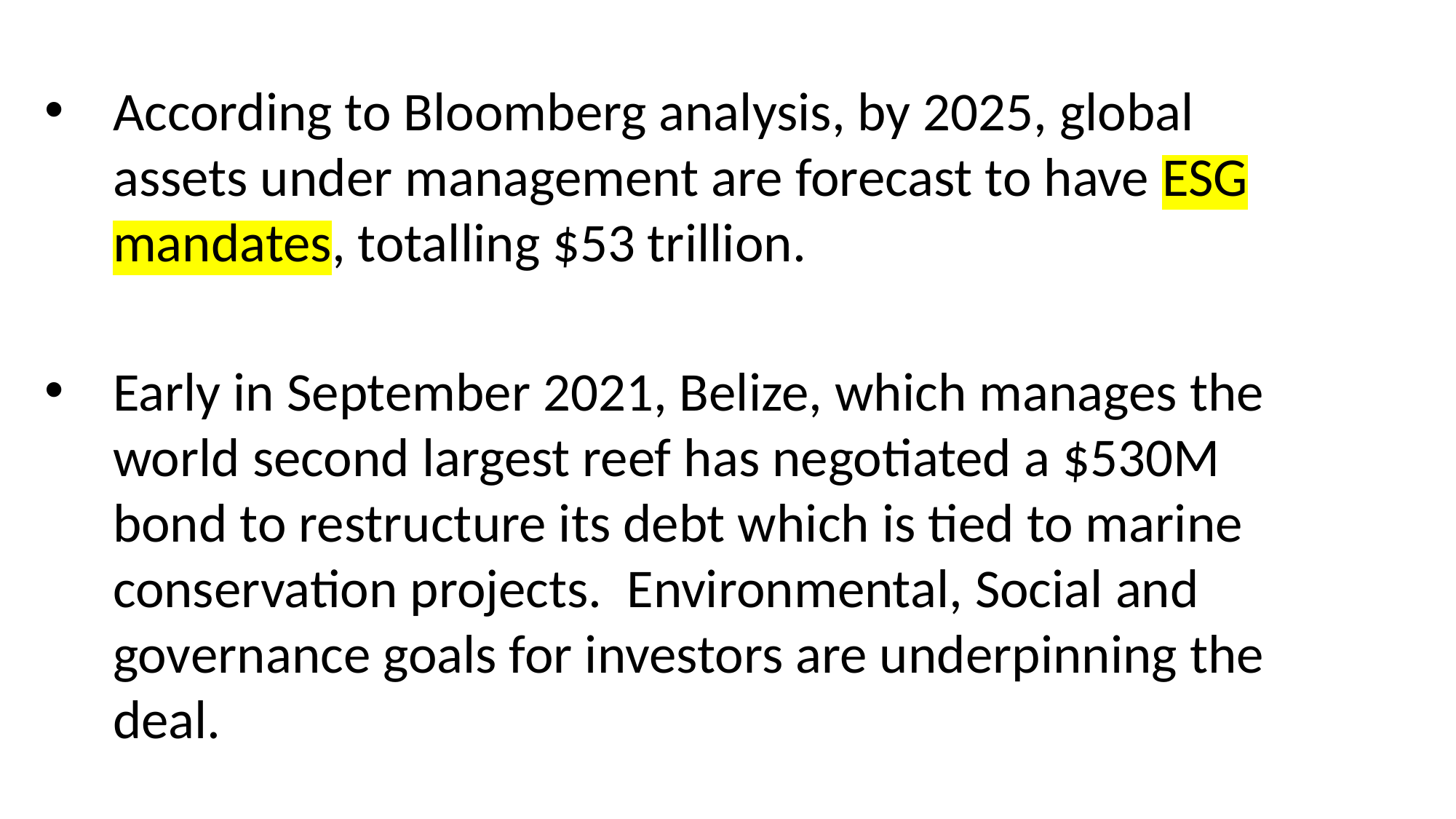

According to Bloomberg analysis, by 2025, global assets under management are forecast to have ESG mandates, totalling $53 trillion.

Early in September 2021, Belize, which manages the world second largest reef has negotiated a $530M bond to restructure its debt which is tied to marine conservation projects.  Environmental, Social and governance goals for investors are underpinning the deal.